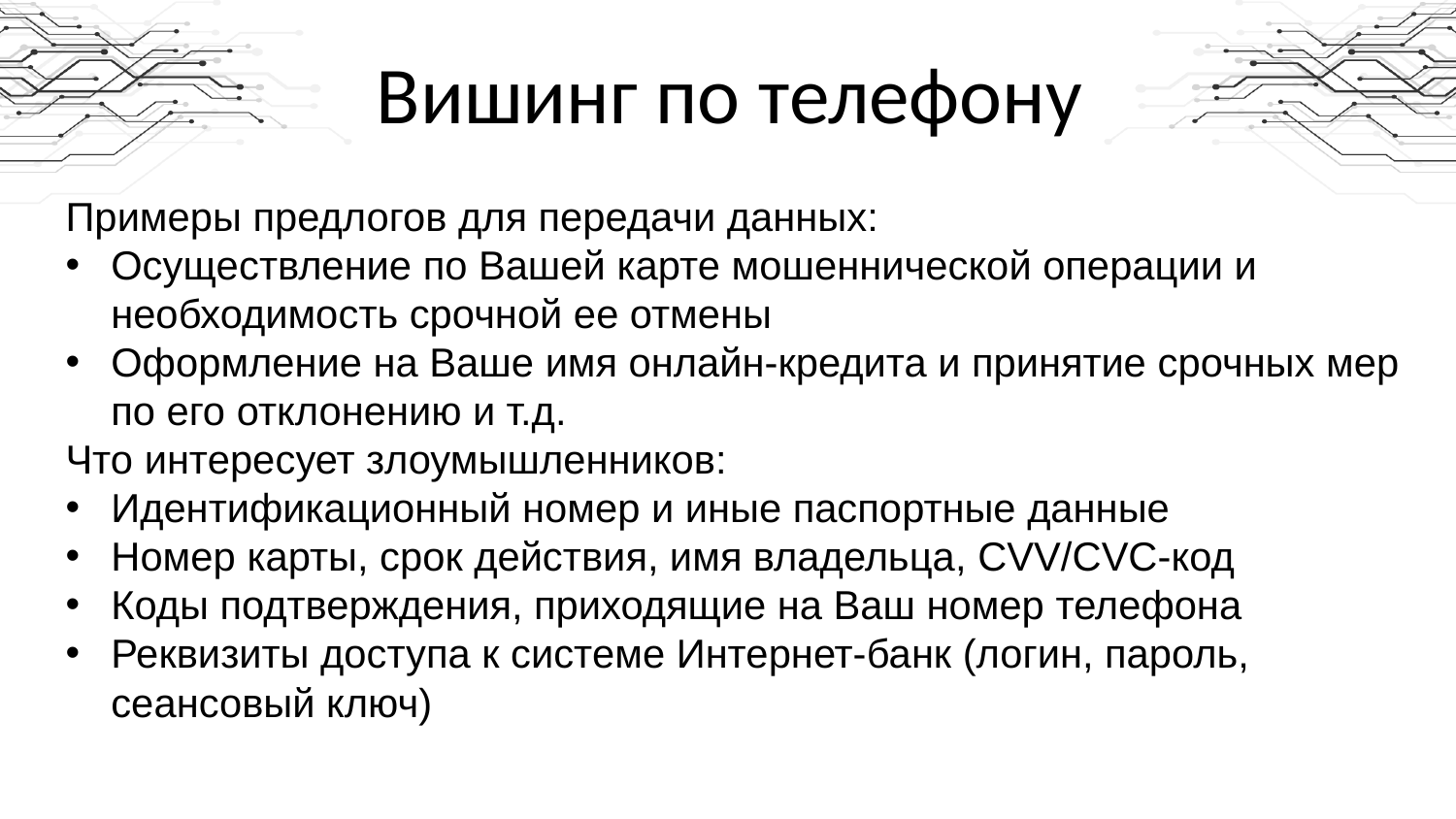

# Вишинг по телефону
Примеры предлогов для передачи данных:
Осуществление по Вашей карте мошеннической операции и необходимость срочной ее отмены
Оформление на Ваше имя онлайн-кредита и принятие срочных мер по его отклонению и т.д.
Что интересует злоумышленников:
Идентификационный номер и иные паспортные данные
Номер карты, срок действия, имя владельца, CVV/CVC-код
Коды подтверждения, приходящие на Ваш номер телефона
Реквизиты доступа к системе Интернет-банк (логин, пароль, сеансовый ключ)